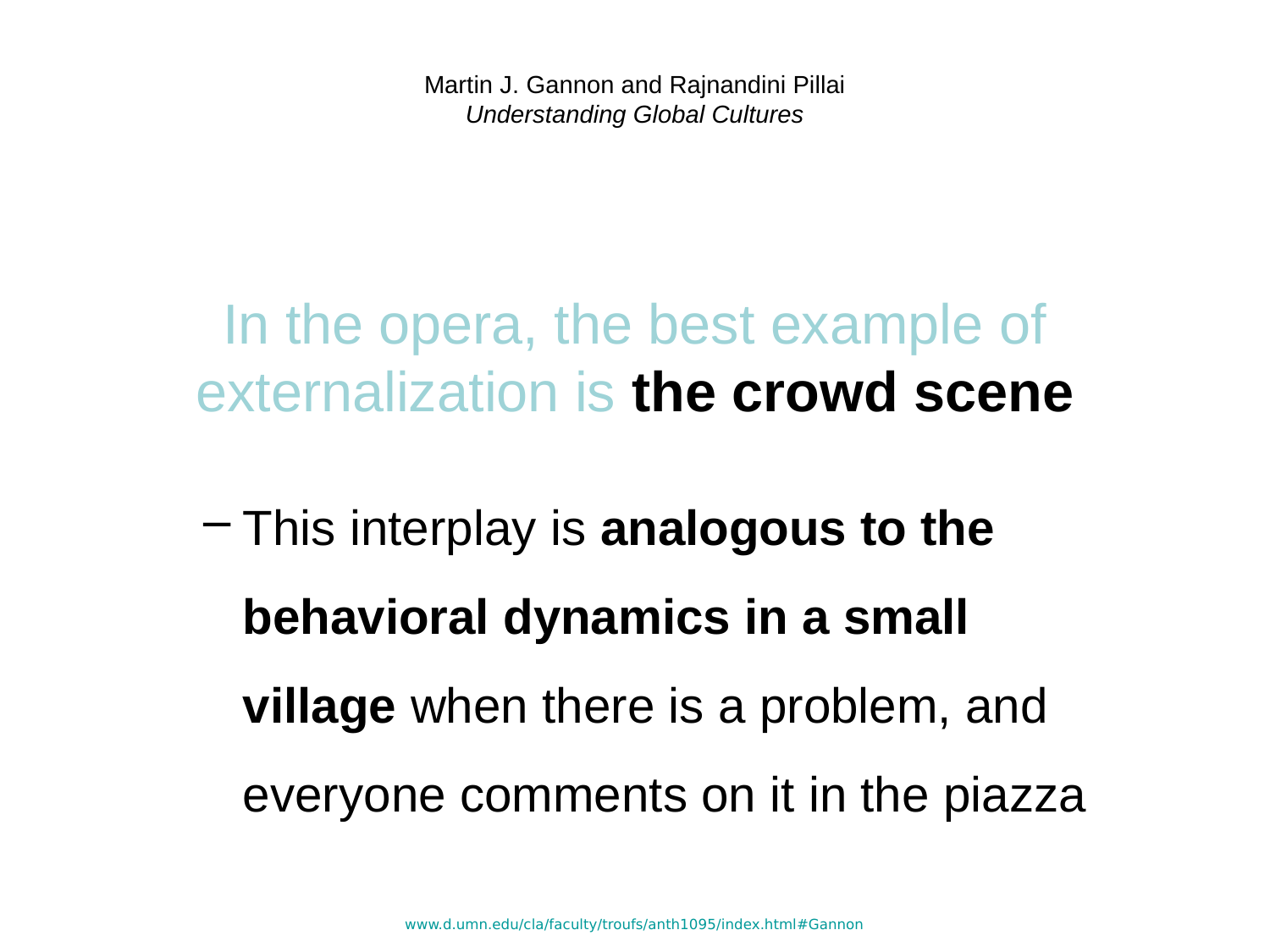

# Martin J. Gannon and Rajnandini Pillai Understanding Global Cultures
In the opera, the best example of externalization is the crowd scene

This interplay is analogous to the behavioral dynamics in a small village when there is a problem, and everyone comments on it in the piazza

www.d.umn.edu/cla/faculty/troufs/anth1095/index.html#Gannon